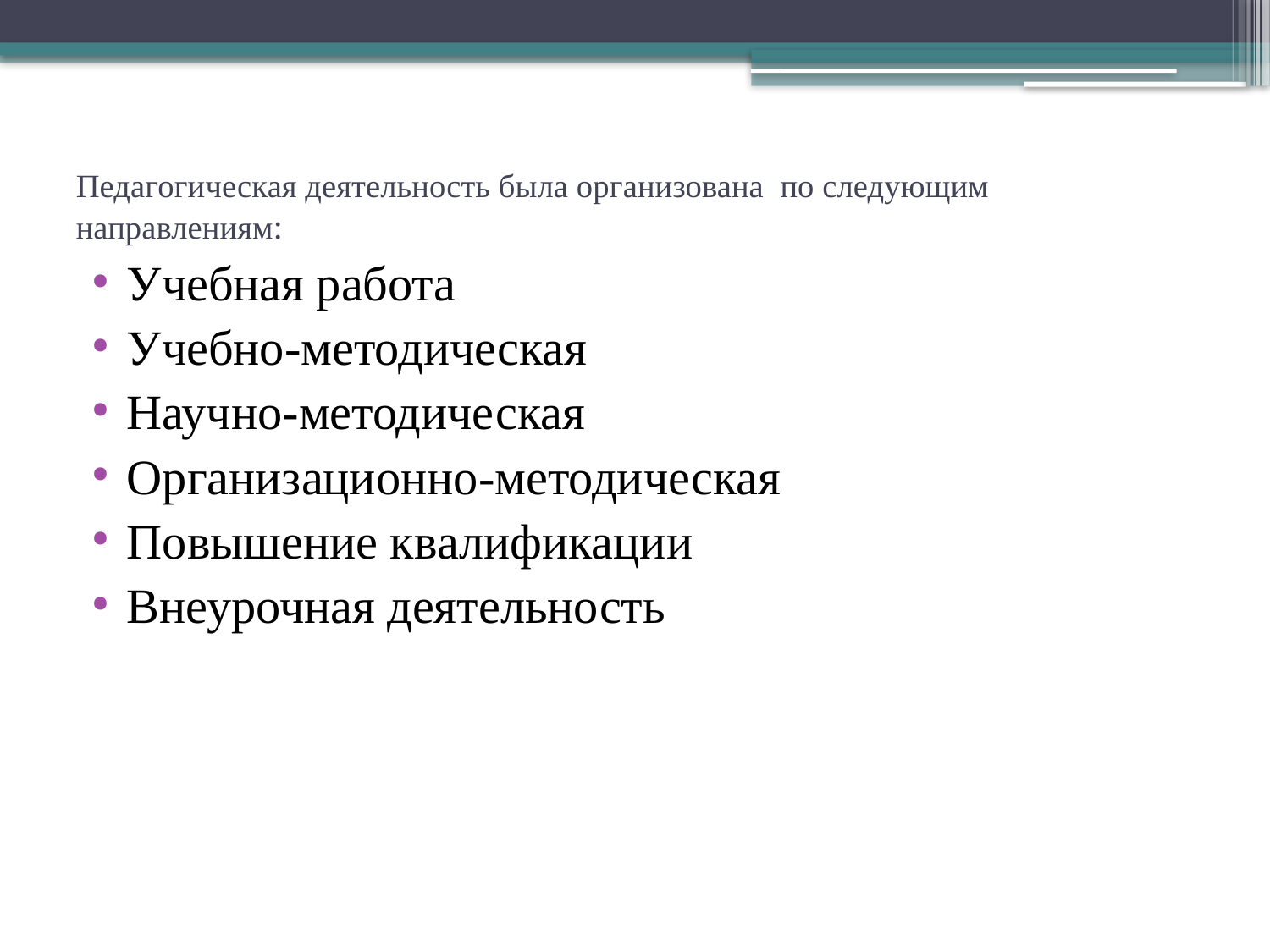

Учебная работа
Учебно-методическая
Научно-методическая
Организационно-методическая
Повышение квалификации
Внеурочная деятельность

# Педагогическая деятельность была организована  по следующим направлениям: